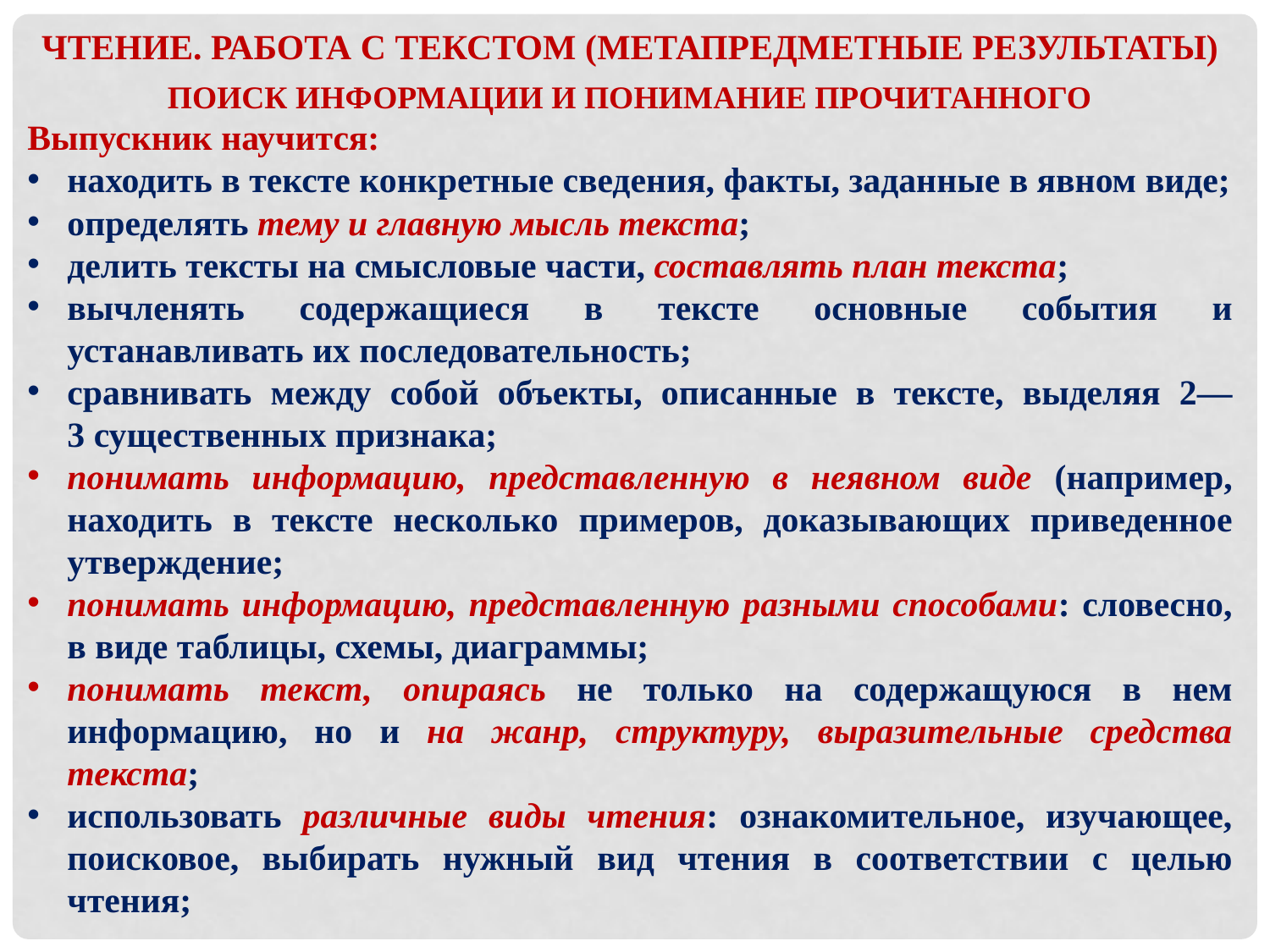

ЧТЕНИЕ. РАБОТА С ТЕКСТОМ (МЕТАПРЕДМЕТНЫЕ РЕЗУЛЬТАТЫ)

ПОИСК ИНФОРМАЦИИ И ПОНИМАНИЕ ПРОЧИТАННОГО
Выпускник научится:
находить в тексте конкретные сведения, факты, заданные в явном виде;
определять тему и главную мысль текста;
делить тексты на смысловые части, составлять план текста;
вычленять содержащиеся в тексте основные события и
устанавливать их последовательность;
сравнивать между собой объекты, описанные в тексте, выделяя 2—3 существенных признака;
понимать информацию, представленную в неявном виде (например, находить в тексте несколько примеров, доказывающих приведенное утверждение;
понимать информацию, представленную разными способами: словесно, в виде таблицы, схемы, диаграммы;
понимать текст, опираясь не только на содержащуюся в нем информацию, но и на жанр, структуру, выразительные средства текста;
использовать различные виды чтения: ознакомительное, изучающее, поисковое, выбирать нужный вид чтения в соответствии с целью чтения;